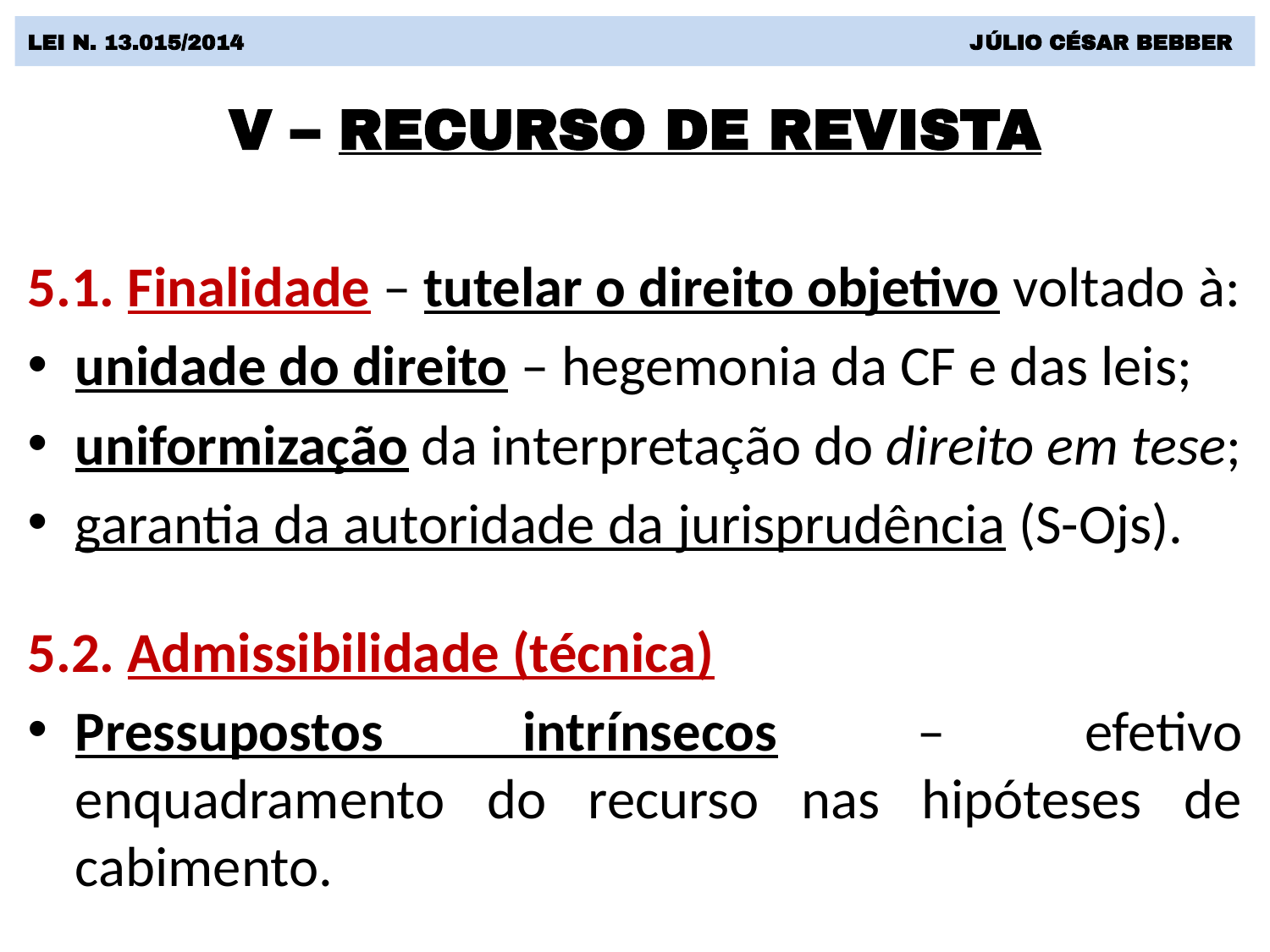

# LEI N. 13.015/2014                                                                                                        JÚLIO CÉSAR BEBBER
V – RECURSO DE REVISTA

5.1. Finalidade – tutelar o direito objetivo voltado à:
unidade do direito – hegemonia da CF e das leis;
uniformização da interpretação do direito em tese;
garantia da autoridade da jurisprudência (S-Ojs).

5.2. Admissibilidade (técnica)
Pressupostos intrínsecos – efetivo enquadramento do recurso nas hipóteses de cabimento.